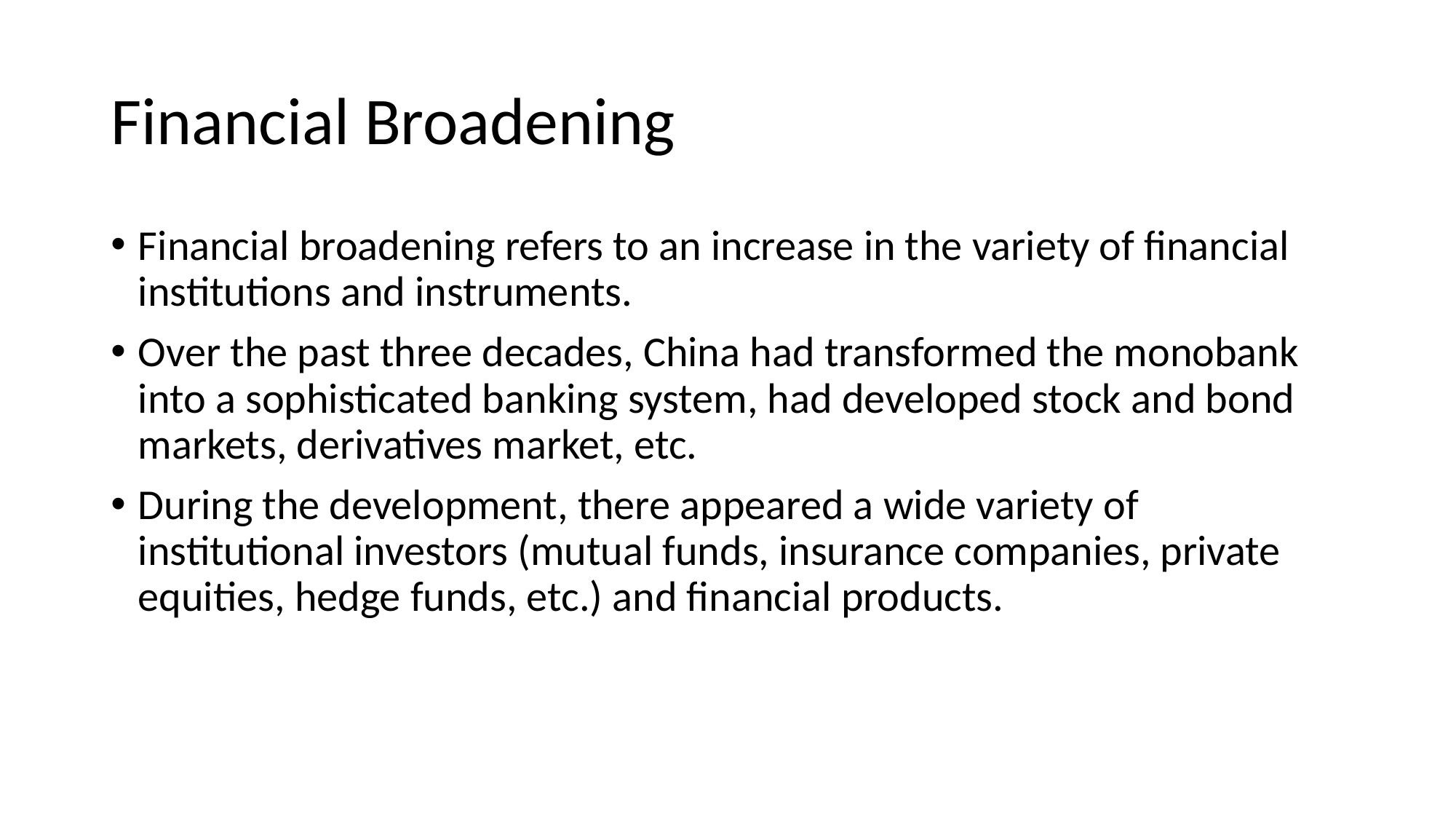

# Financial Broadening
Financial broadening refers to an increase in the variety of financial institutions and instruments.
Over the past three decades, China had transformed the monobank into a sophisticated banking system, had developed stock and bond markets, derivatives market, etc.
During the development, there appeared a wide variety of institutional investors (mutual funds, insurance companies, private equities, hedge funds, etc.) and financial products.